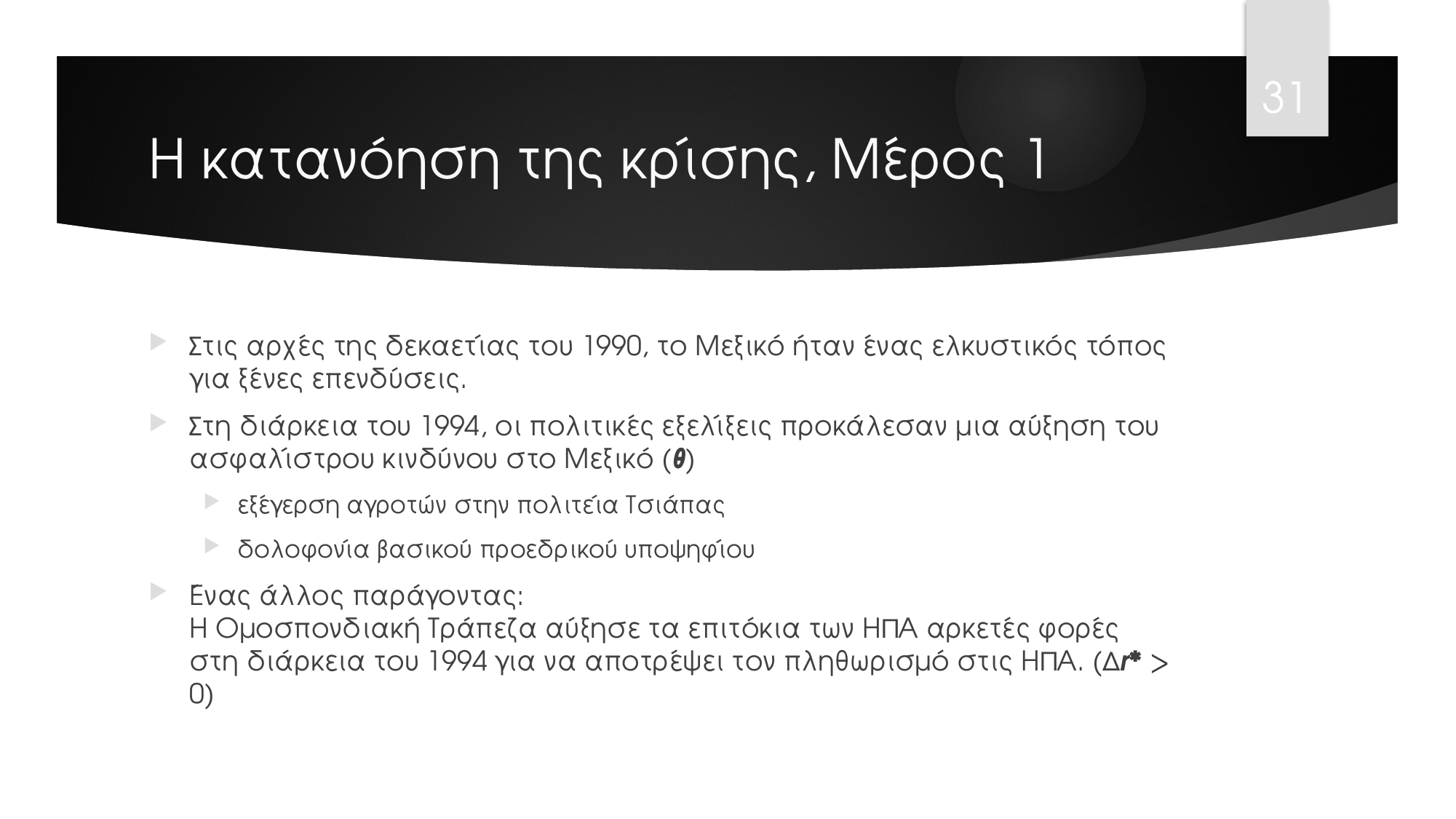

31
# Η κατανόηση της κρίσης, Μέρος 1
Στις αρχές της δεκαετίας του 1990, το Μεξικό ήταν ένας ελκυστικός τόπος για ξένες επενδύσεις.
Στη διάρκεια του 1994, οι πολιτικές εξελίξεις προκάλεσαν μια αύξηση του ασφαλίστρου κινδύνου στο Μεξικό (θ)
εξέγερση αγροτών στην πολιτεία Τσιάπας
δολοφονία βασικού προεδρικού υποψηφίου
Ένας άλλος παράγοντας:
Η Ομοσπονδιακή Τράπεζα αύξησε τα επιτόκια των ΗΠΑ αρκετές φορές στη διάρκεια του 1994 για να αποτρέψει τον πληθωρισμό στις ΗΠΑ. (Δr* > 0)